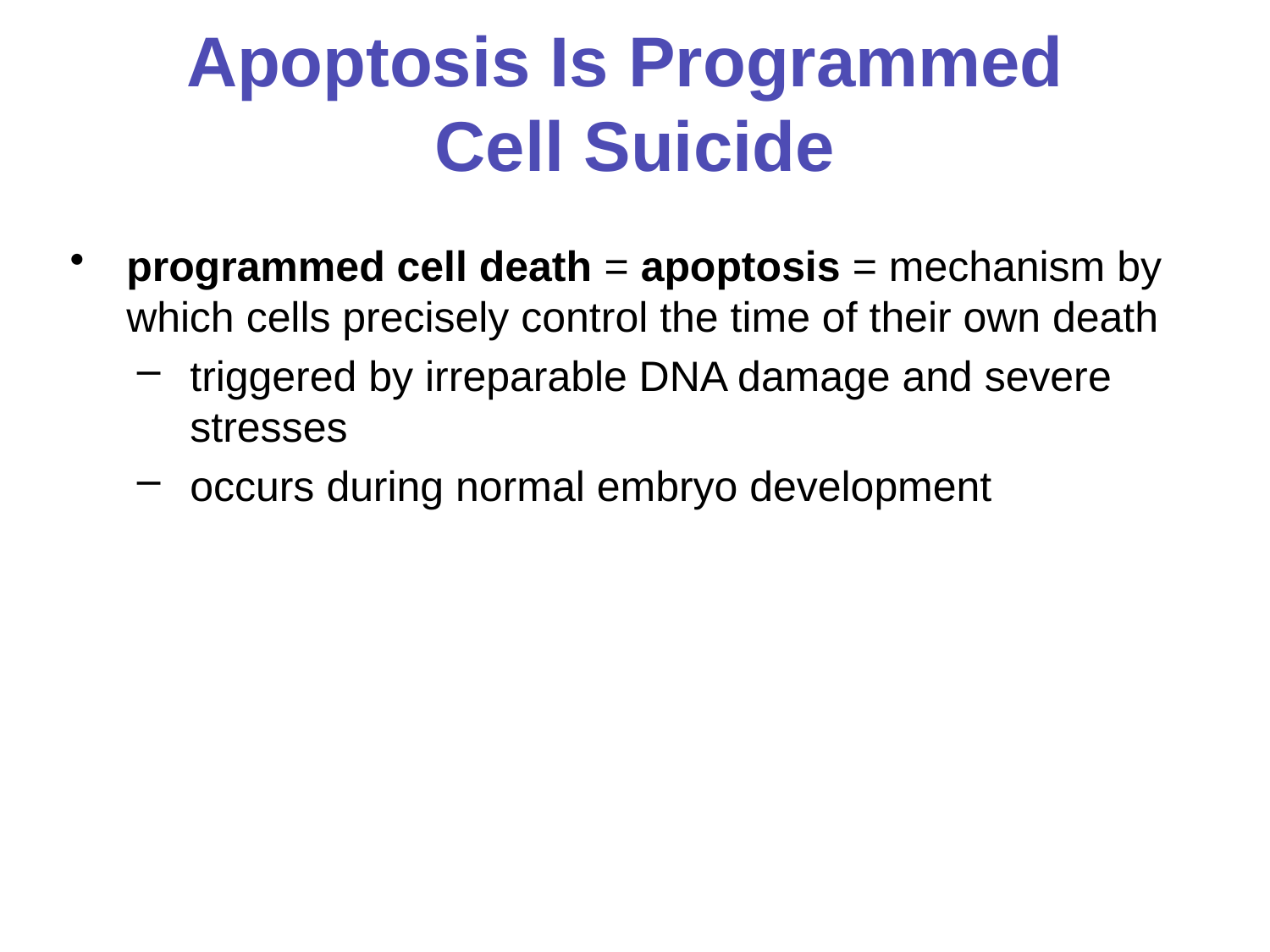

# Apoptosis Is Programmed Cell Suicide
programmed cell death = apoptosis = mechanism by which cells precisely control the time of their own death
triggered by irreparable DNA damage and severe stresses
occurs during normal embryo development